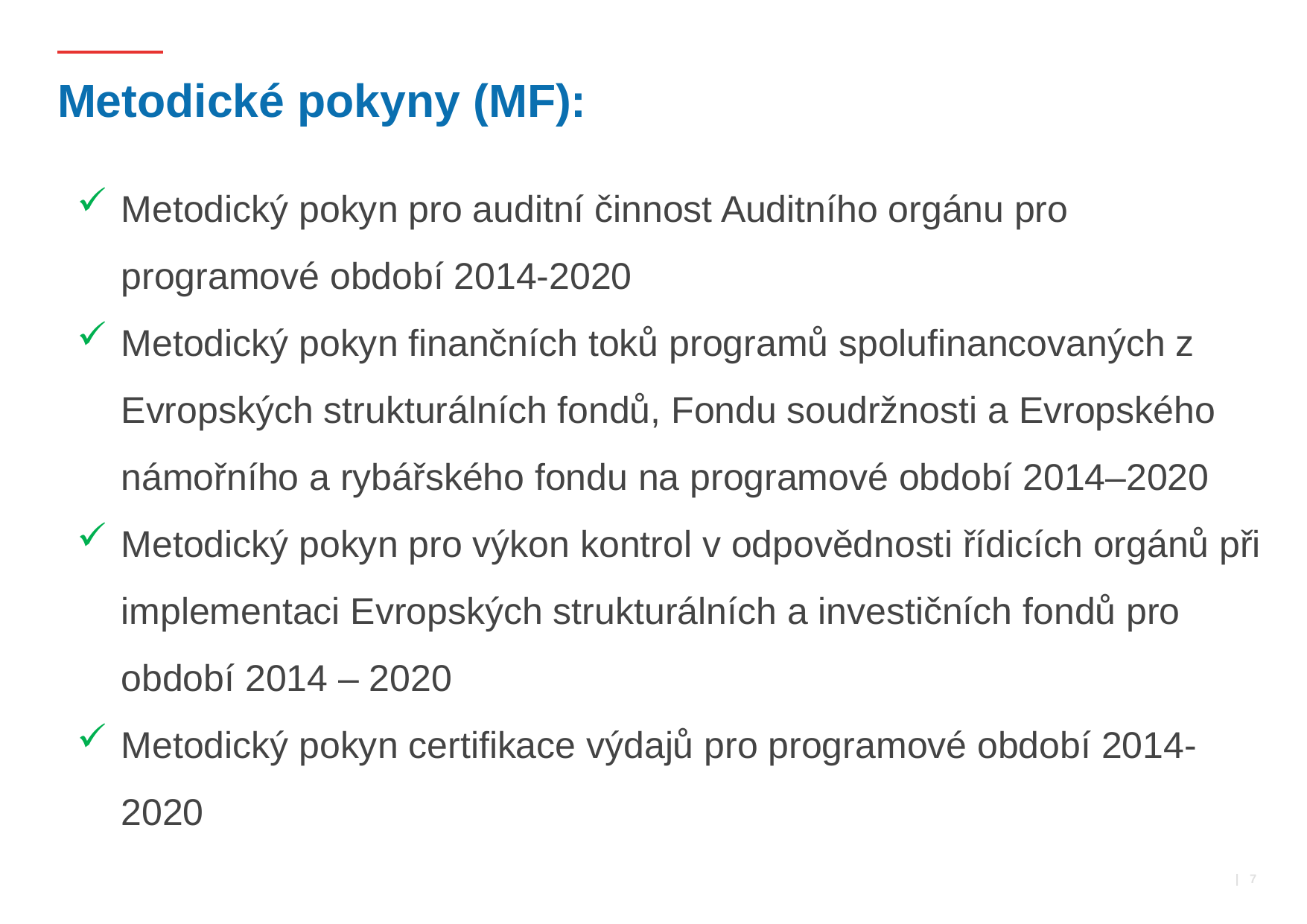

# Metodické pokyny (MF):
Metodický pokyn pro auditní činnost Auditního orgánu pro programové období 2014-2020
Metodický pokyn finančních toků programů spolufinancovaných z Evropských strukturálních fondů, Fondu soudržnosti a Evropského námořního a rybářského fondu na programové období 2014–2020
Metodický pokyn pro výkon kontrol v odpovědnosti řídicích orgánů při implementaci Evropských strukturálních a investičních fondů pro období 2014 – 2020
Metodický pokyn certifikace výdajů pro programové období 2014-2020
 |   7